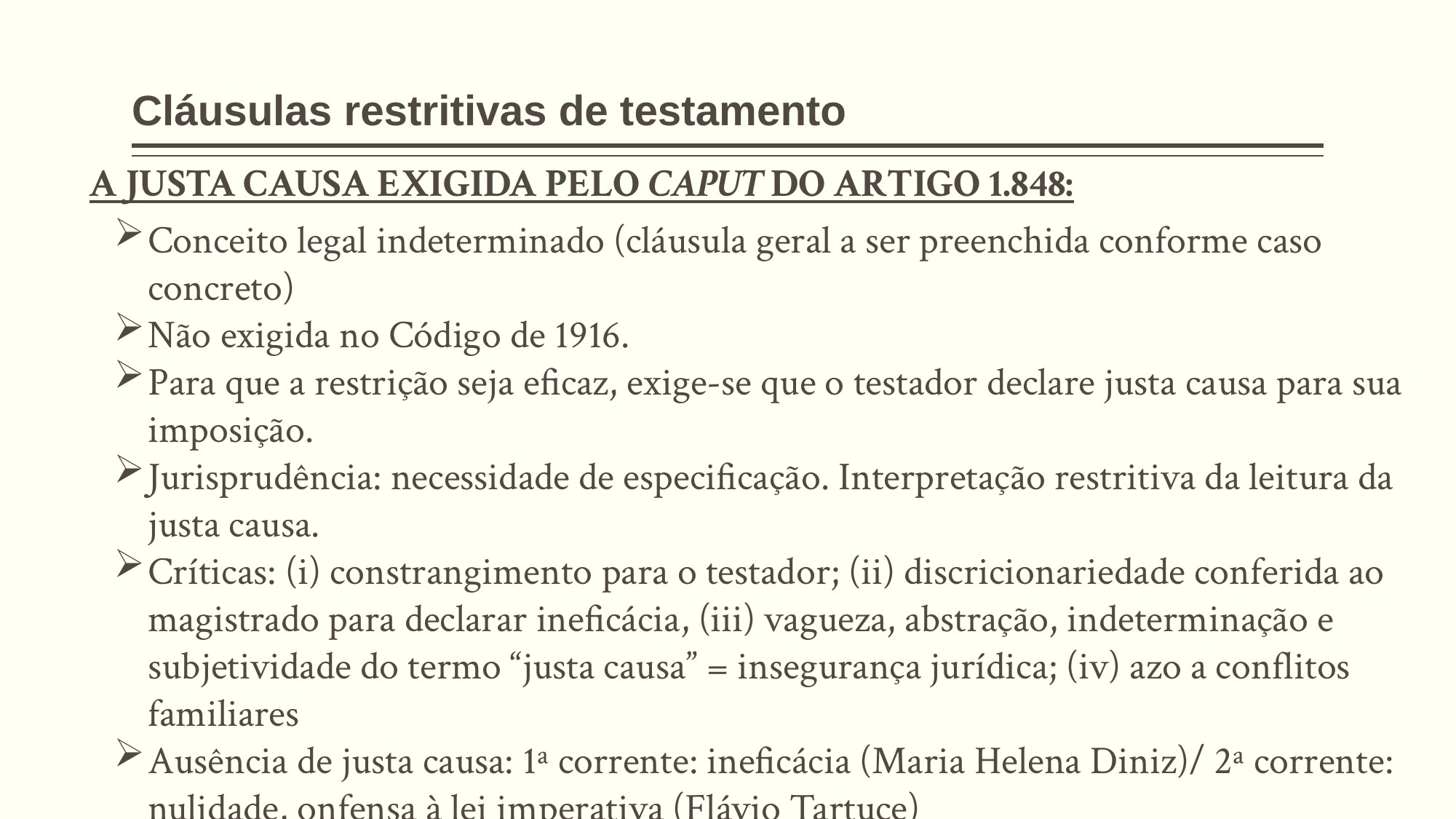

# Cláusulas restritivas de testamento
A justa causa exigida pelo caput do artigo 1.848:

Conceito legal indeterminado (cláusula geral a ser preenchida conforme caso concreto)
Não exigida no Código de 1916.
Para que a restrição seja eficaz, exige-se que o testador declare justa causa para sua imposição.
Jurisprudência: necessidade de especificação. Interpretação restritiva da leitura da justa causa.
Críticas: (i) constrangimento para o testador; (ii) discricionariedade conferida ao magistrado para declarar ineficácia, (iii) vagueza, abstração, indeterminação e subjetividade do termo “justa causa” = insegurança jurídica; (iv) azo a conflitos familiares
Ausência de justa causa: 1ª corrente: ineficácia (Maria Helena Diniz)/ 2ª corrente: nulidade, onfensa à lei imperativa (Flávio Tartuce)